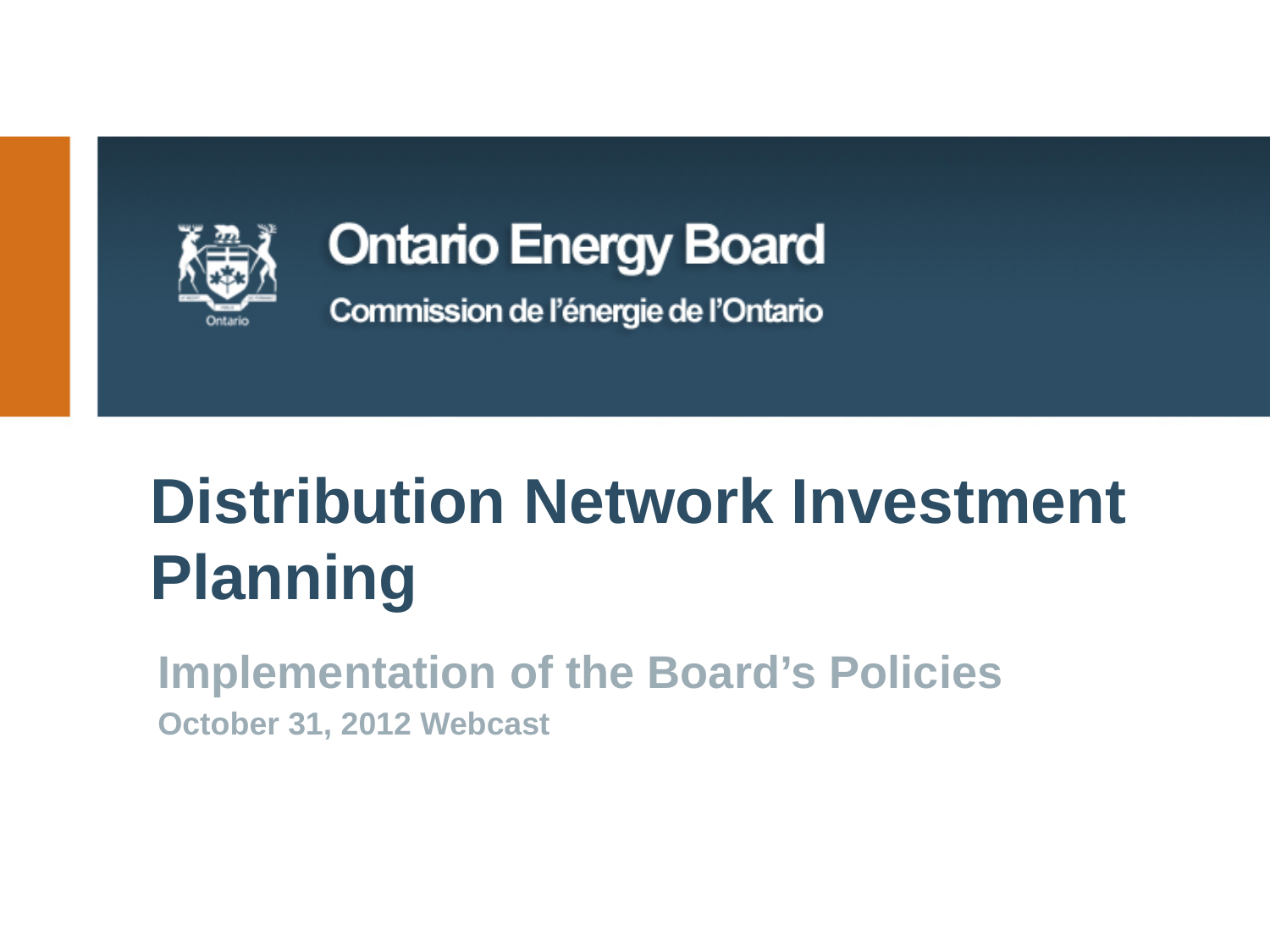

# Distribution Network Investment Planning
Implementation of the Board’s Policies
October 31, 2012 Webcast